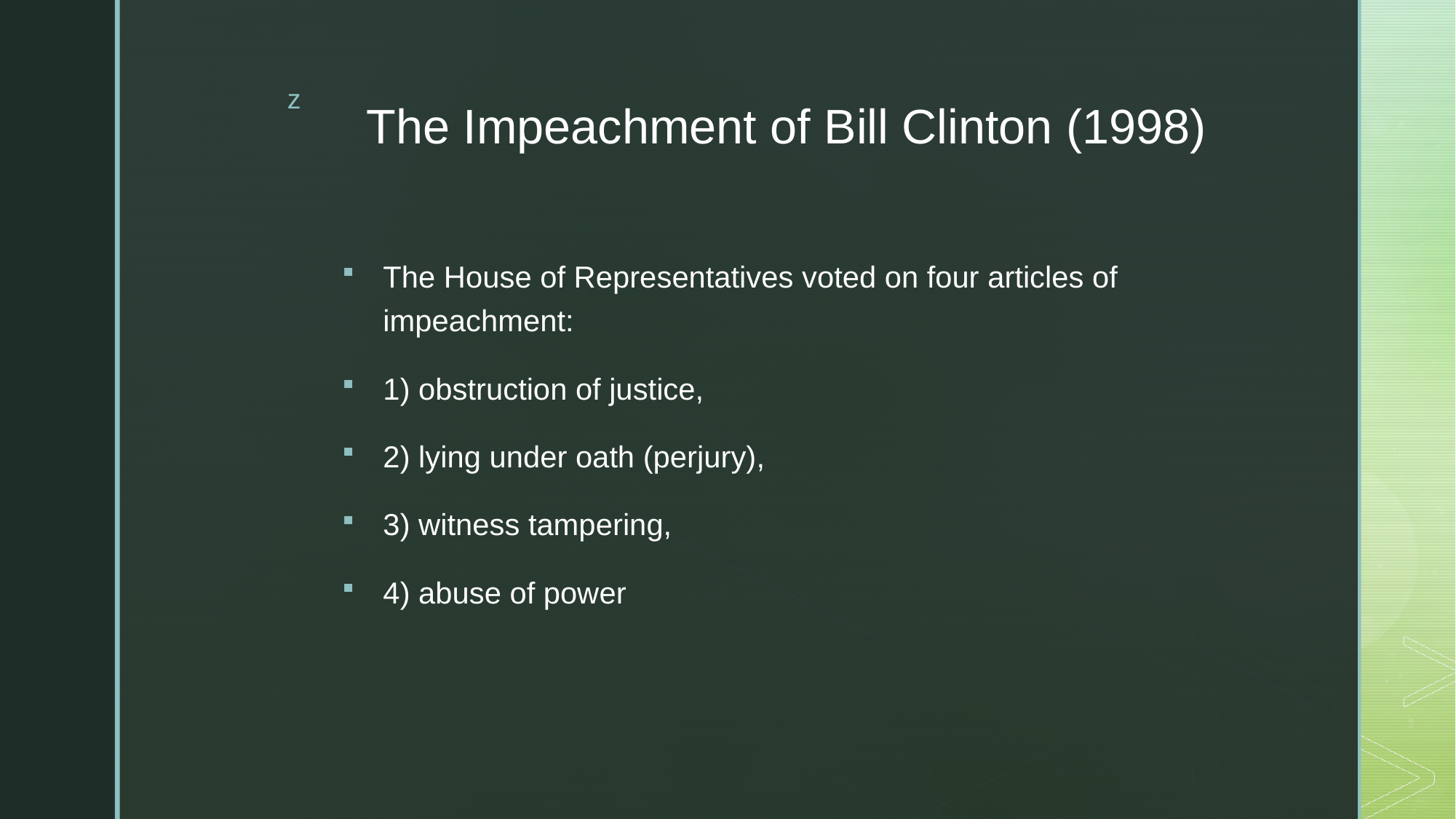

# The Impeachment of Bill Clinton (1998)
The House of Representatives voted on four articles of impeachment:
1) obstruction of justice,
2) lying under oath (perjury),
3) witness tampering,
4) abuse of power